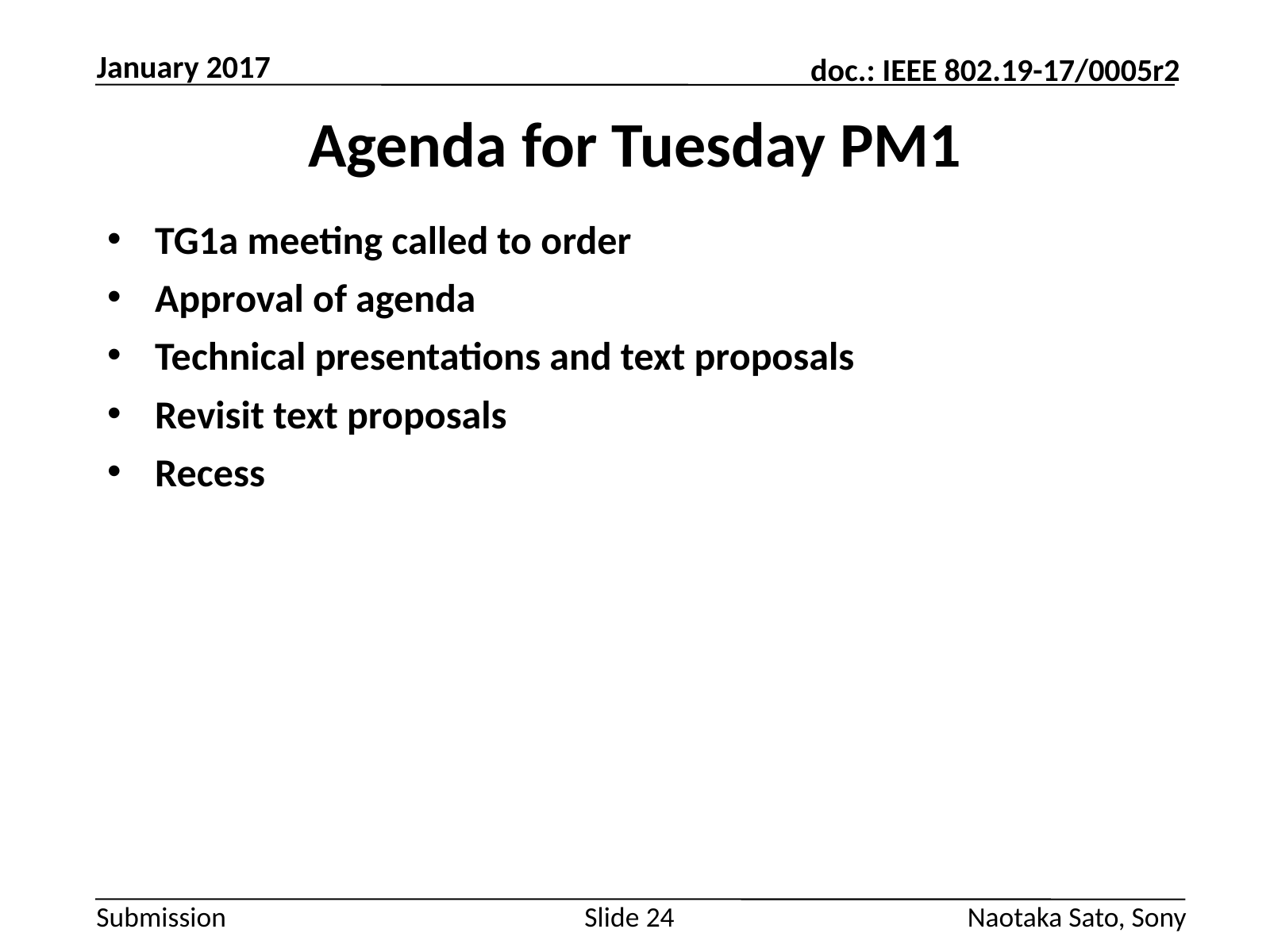

January 2017
# Agenda for Tuesday PM1
TG1a meeting called to order
Approval of agenda
Technical presentations and text proposals
Revisit text proposals
Recess
Slide 24
Naotaka Sato, Sony